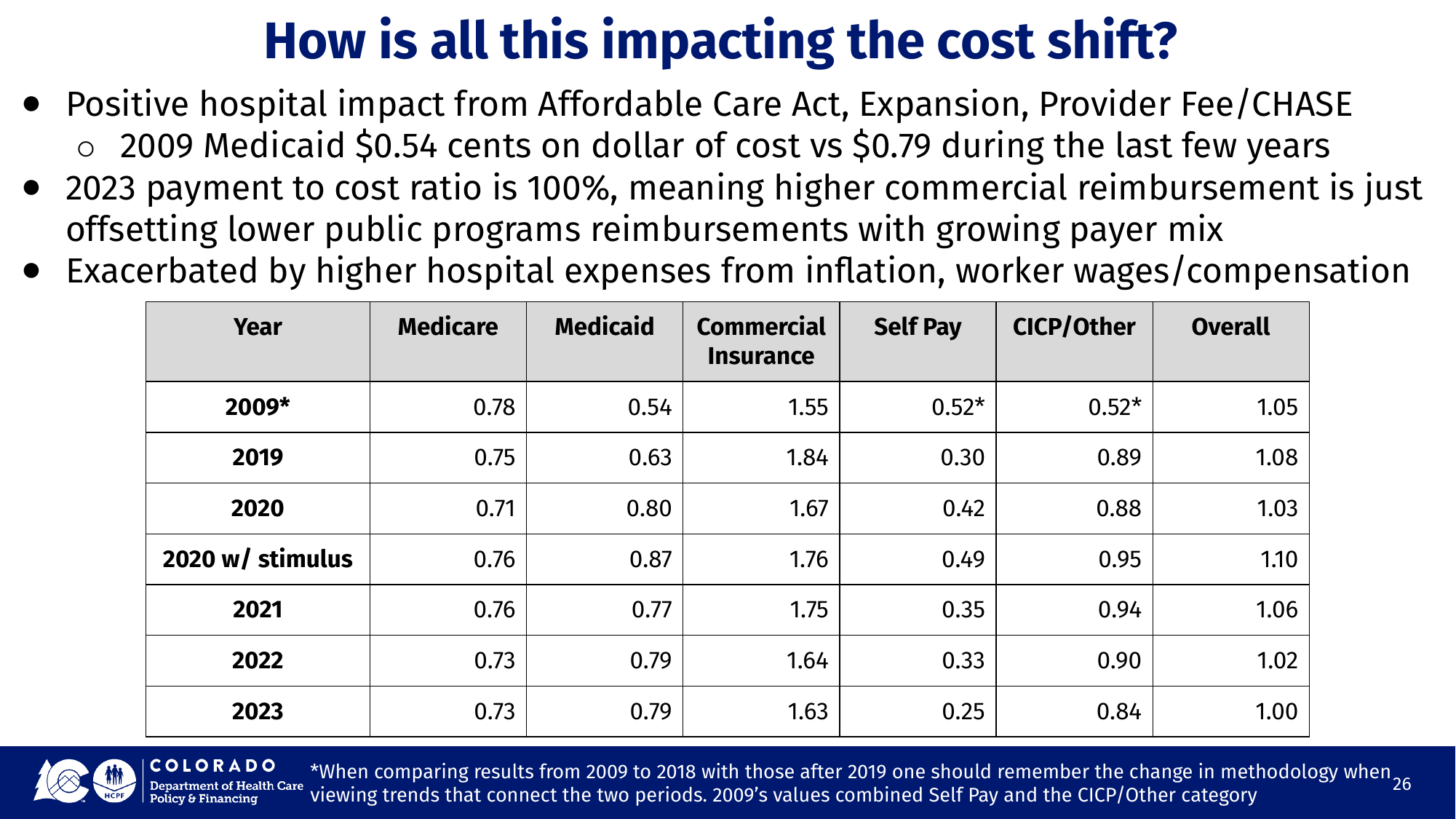

# How is all this impacting the cost shift?
Positive hospital impact from Affordable Care Act, Expansion, Provider Fee/CHASE
2009 Medicaid $0.54 cents on dollar of cost vs $0.79 during the last few years
2023 payment to cost ratio is 100%, meaning higher commercial reimbursement is just offsetting lower public programs reimbursements with growing payer mix
Exacerbated by higher hospital expenses from inflation, worker wages/compensation
| Year | Medicare | Medicaid | Commercial Insurance | Self Pay | CICP/Other | Overall |
| --- | --- | --- | --- | --- | --- | --- |
| 2009\* | 0.78 | 0.54 | 1.55 | 0.52\* | 0.52\* | 1.05 |
| 2019 | 0.75 | 0.63 | 1.84 | 0.30 | 0.89 | 1.08 |
| 2020 | 0.71 | 0.80 | 1.67 | 0.42 | 0.88 | 1.03 |
| 2020 w/ stimulus | 0.76 | 0.87 | 1.76 | 0.49 | 0.95 | 1.10 |
| 2021 | 0.76 | 0.77 | 1.75 | 0.35 | 0.94 | 1.06 |
| 2022 | 0.73 | 0.79 | 1.64 | 0.33 | 0.90 | 1.02 |
| 2023 | 0.73 | 0.79 | 1.63 | 0.25 | 0.84 | 1.00 |
*When comparing results from 2009 to 2018 with those after 2019 one should remember the change in methodology when viewing trends that connect the two periods. 2009’s values combined Self Pay and the CICP/Other category
26